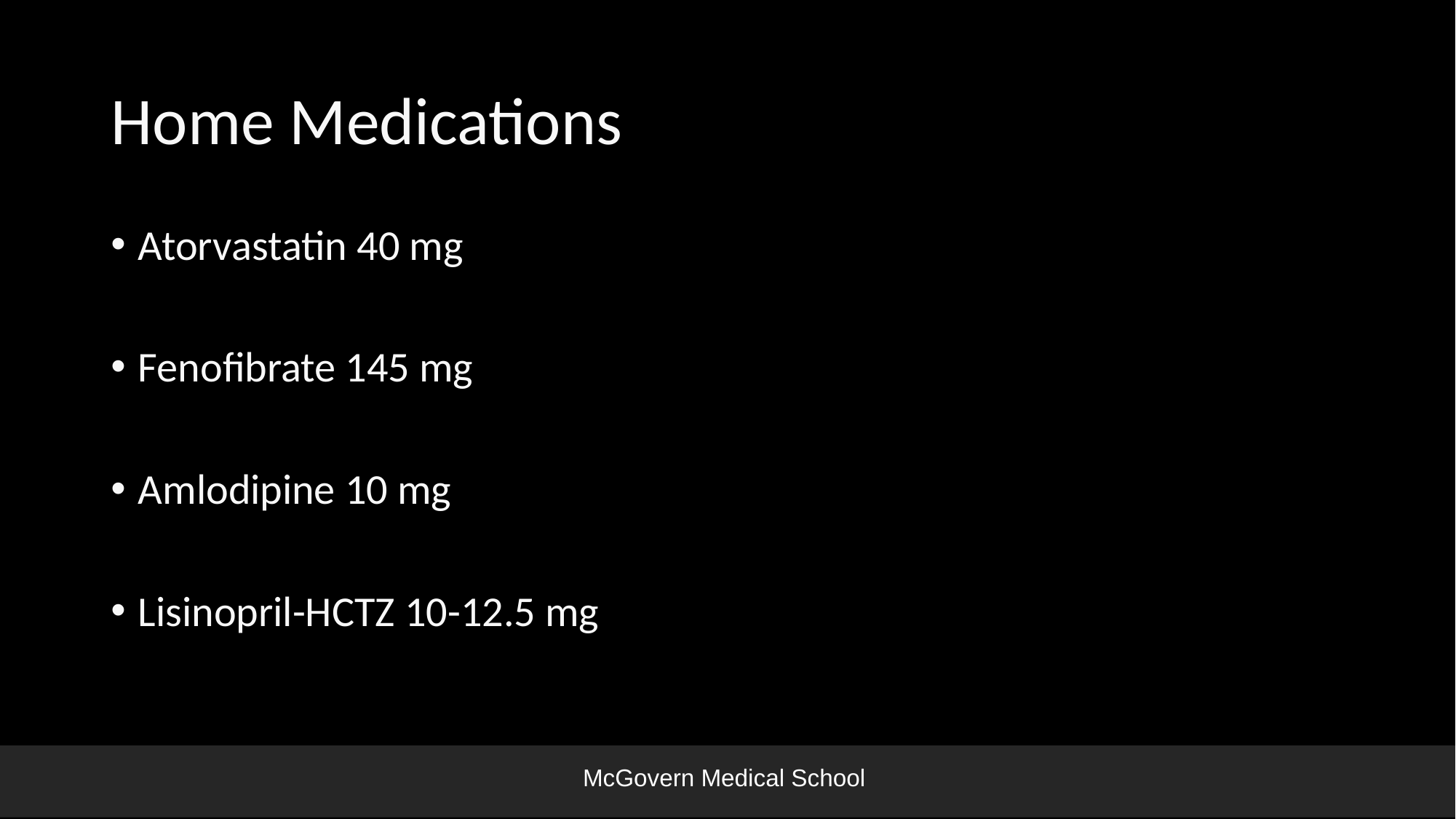

# Home Medications
Atorvastatin 40 mg

Fenofibrate 145 mg

Amlodipine 10 mg

Lisinopril-HCTZ 10-12.5 mg